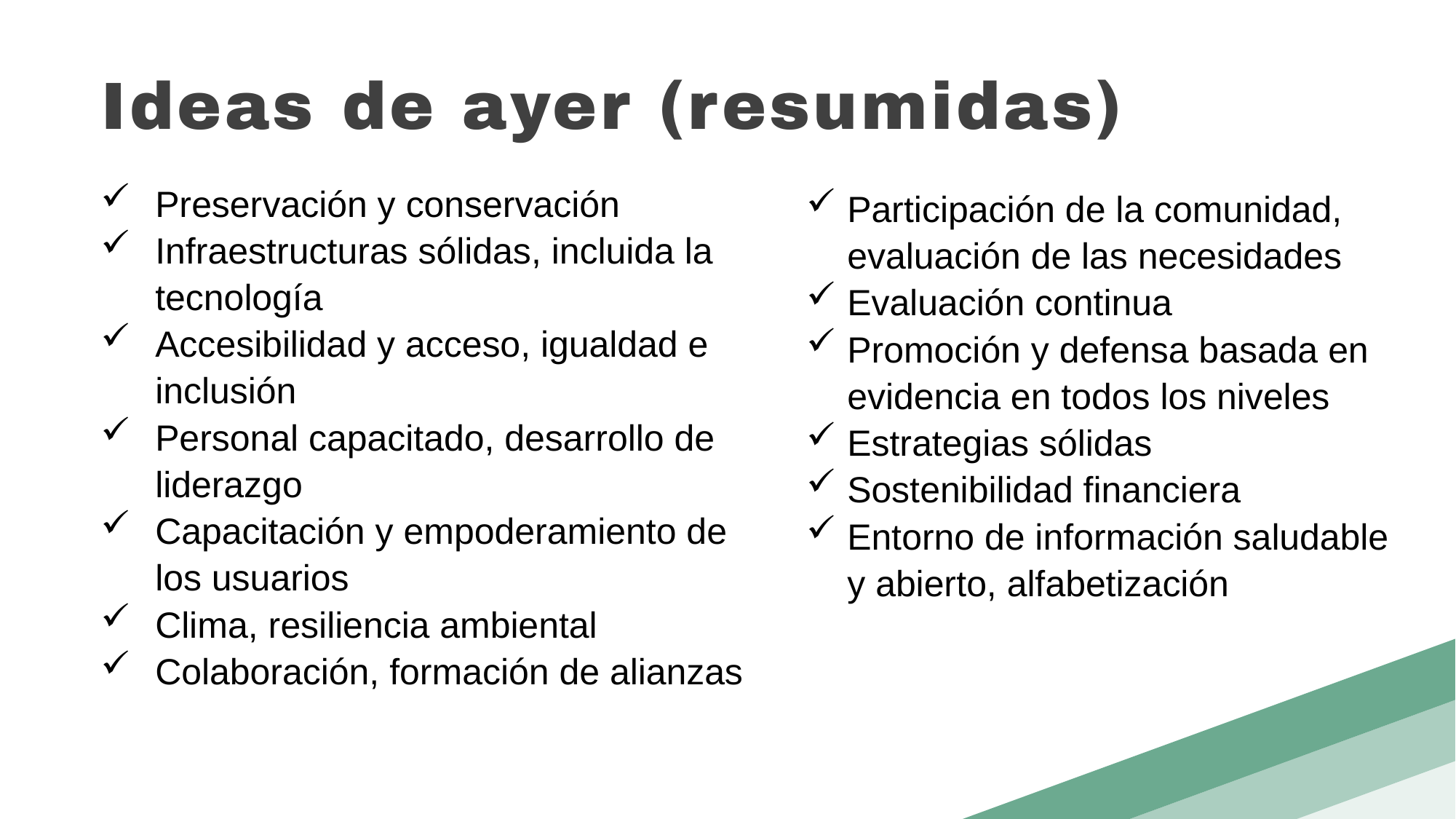

Ideas de ayer (resumidas)
Preservación y conservación
Infraestructuras sólidas, incluida la tecnología
Accesibilidad y acceso, igualdad e inclusión
Personal capacitado, desarrollo de liderazgo
Capacitación y empoderamiento de los usuarios
Clima, resiliencia ambiental
Colaboración, formación de alianzas
Participación de la comunidad, evaluación de las necesidades
Evaluación continua
Promoción y defensa basada en evidencia en todos los niveles
Estrategias sólidas
Sostenibilidad financiera
Entorno de información saludable y abierto, alfabetización